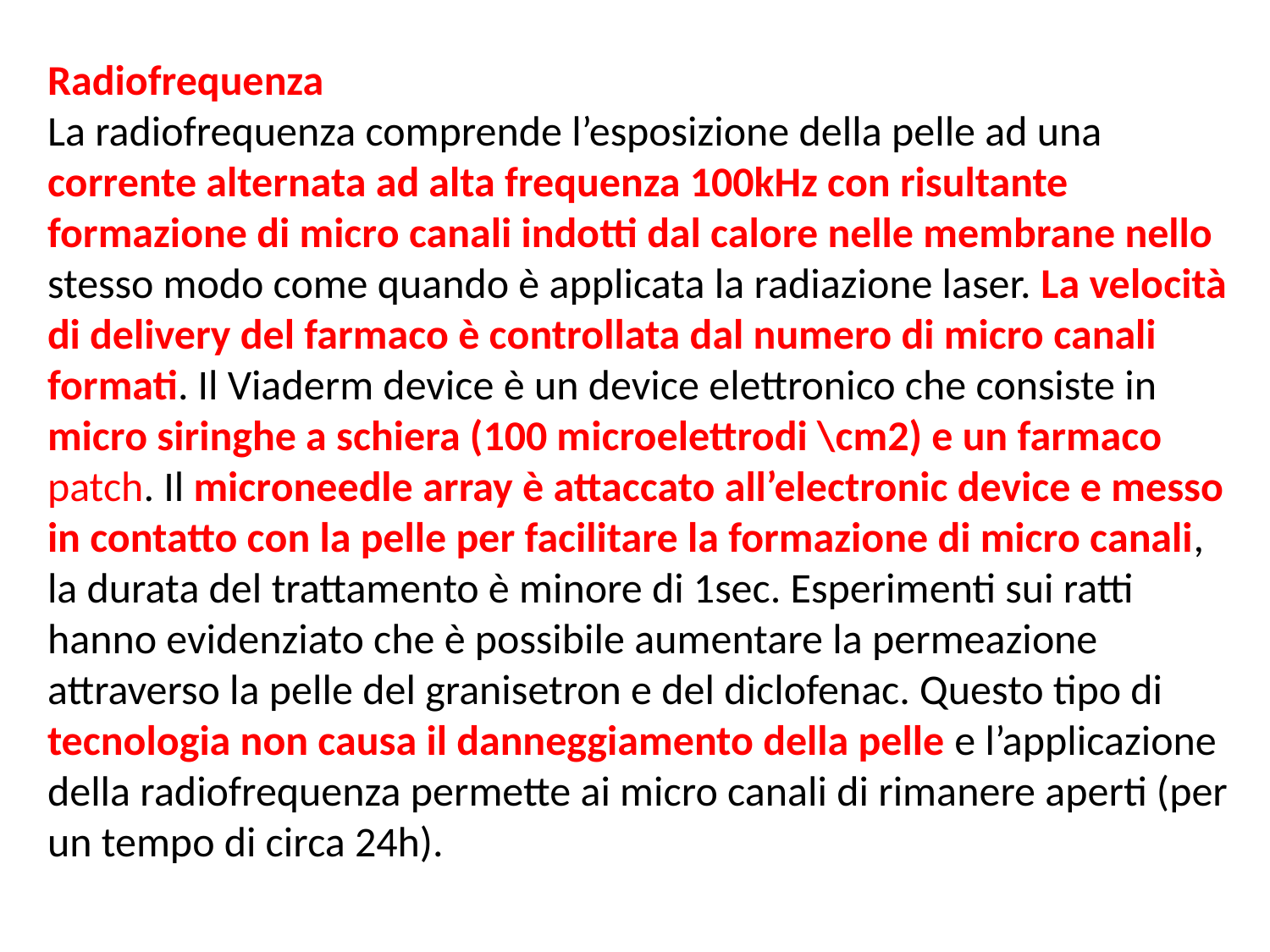

Radiofrequenza
La radiofrequenza comprende l’esposizione della pelle ad una corrente alternata ad alta frequenza 100kHz con risultante formazione di micro canali indotti dal calore nelle membrane nello stesso modo come quando è applicata la radiazione laser. La velocità di delivery del farmaco è controllata dal numero di micro canali formati. Il Viaderm device è un device elettronico che consiste in micro siringhe a schiera (100 microelettrodi \cm2) e un farmaco patch. Il microneedle array è attaccato all’electronic device e messo in contatto con la pelle per facilitare la formazione di micro canali, la durata del trattamento è minore di 1sec. Esperimenti sui ratti hanno evidenziato che è possibile aumentare la permeazione attraverso la pelle del granisetron e del diclofenac. Questo tipo di tecnologia non causa il danneggiamento della pelle e l’applicazione della radiofrequenza permette ai micro canali di rimanere aperti (per un tempo di circa 24h).